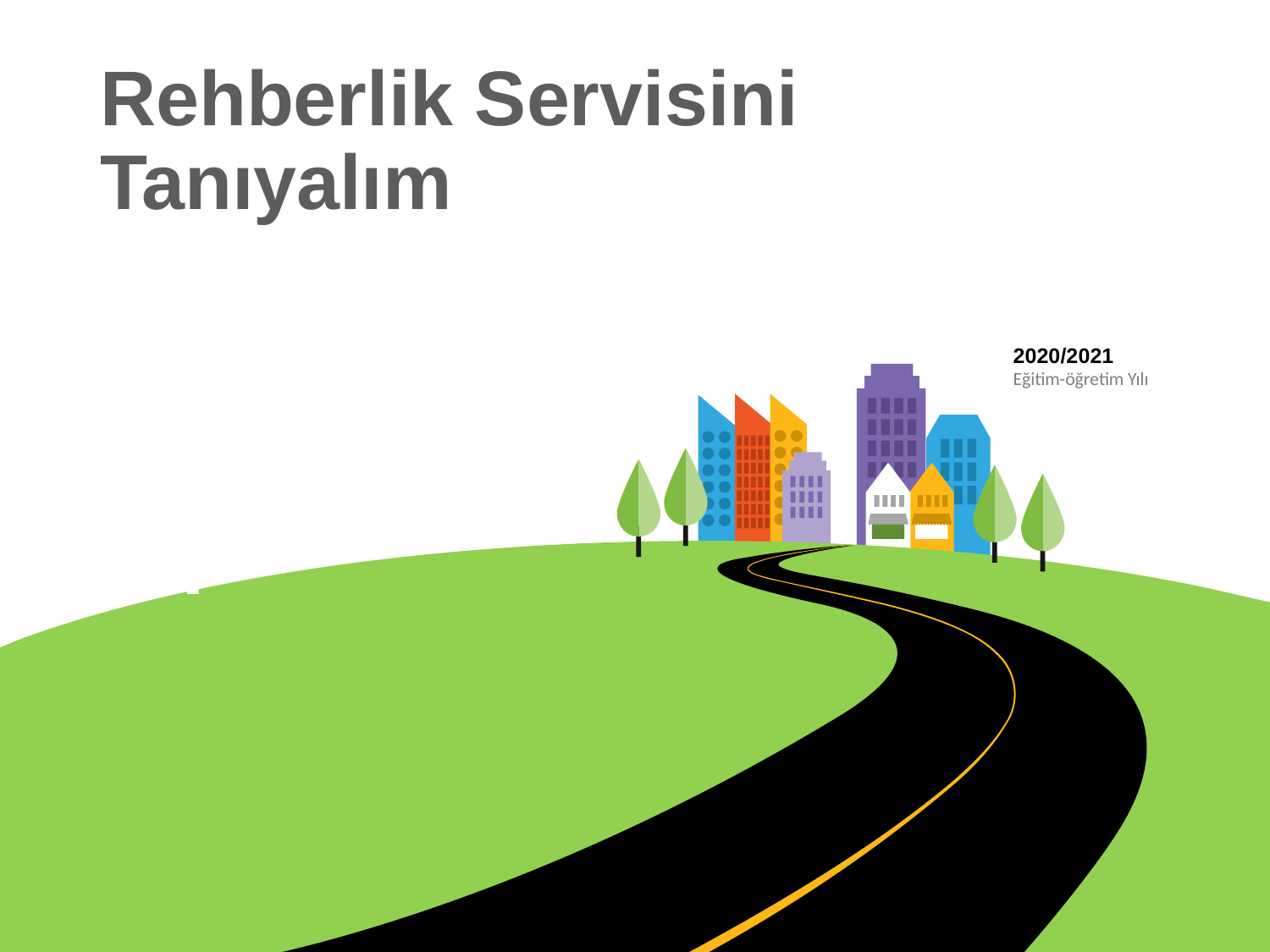

# Rehberlik Servisini Tanıyalım
2020/2021
Eğitim-öğretim Yılı